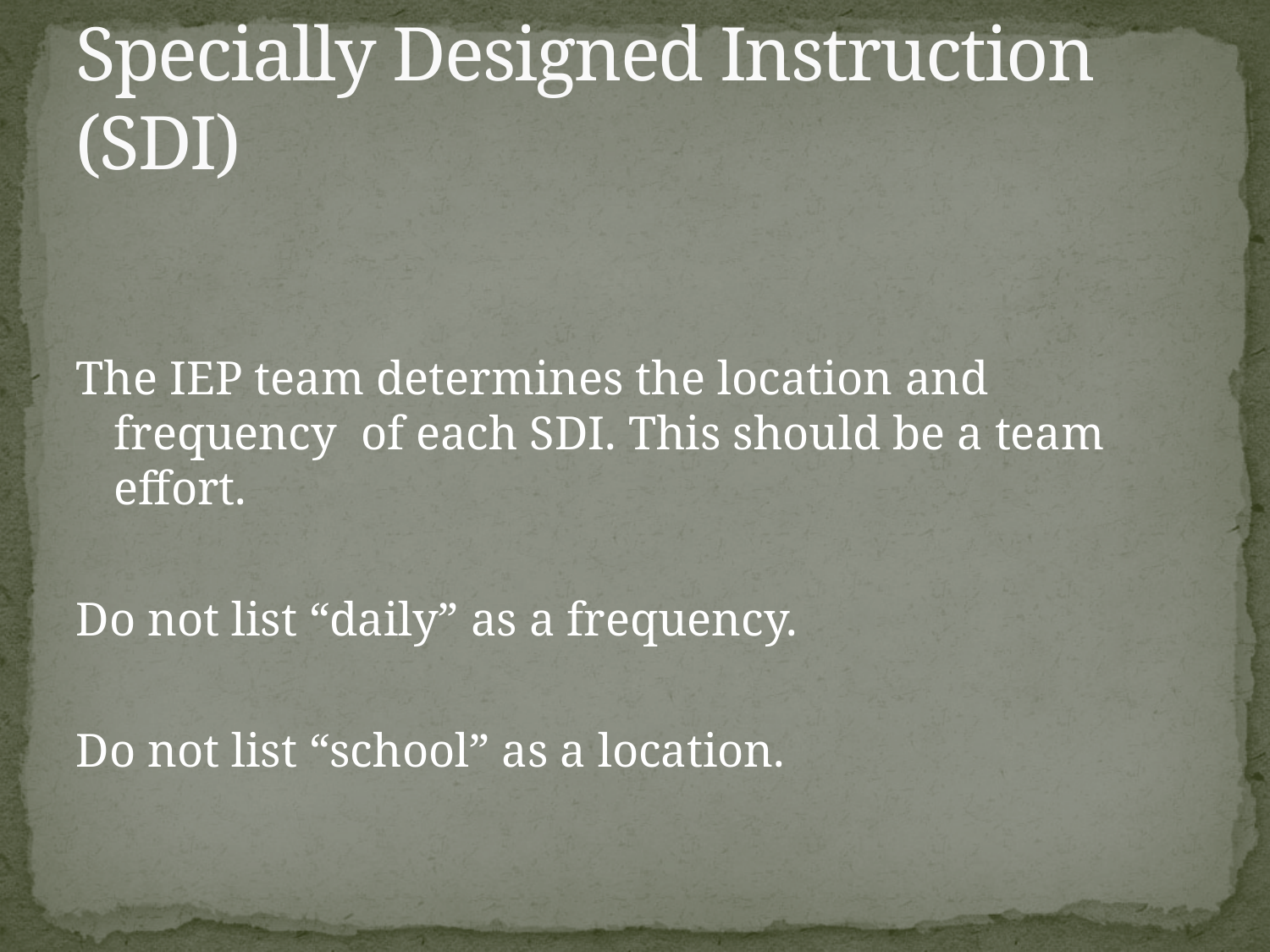

# Specially Designed Instruction (SDI)

The IEP team determines the location and frequency  of each SDI. This should be a team effort.

Do not list “daily” as a frequency.

Do not list “school” as a location.